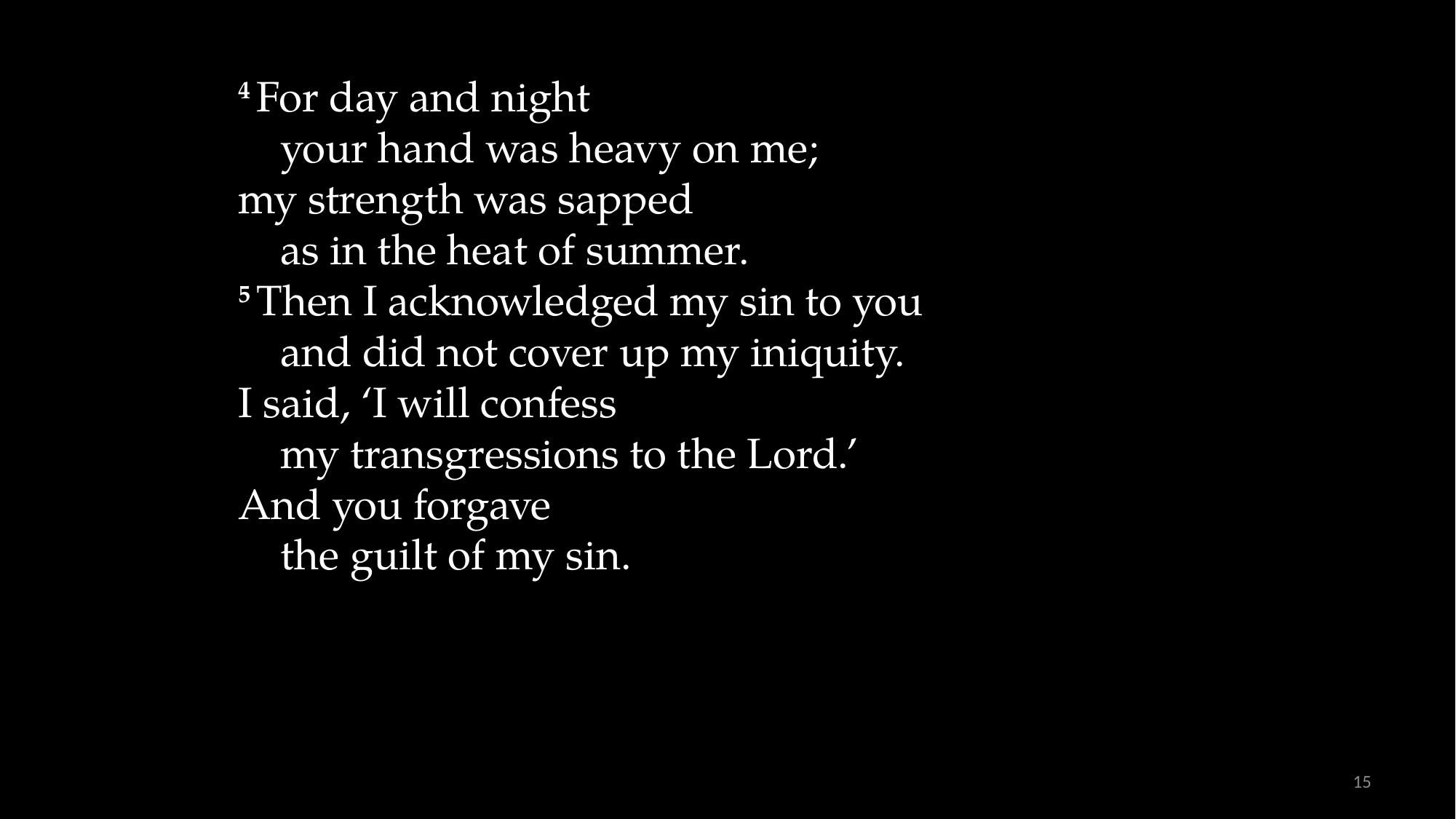

4 For day and night
    your hand was heavy on me;
my strength was sapped
    as in the heat of summer.
5 Then I acknowledged my sin to you
    and did not cover up my iniquity.
I said, ‘I will confess
    my transgressions to the Lord.’
And you forgave
    the guilt of my sin.

15